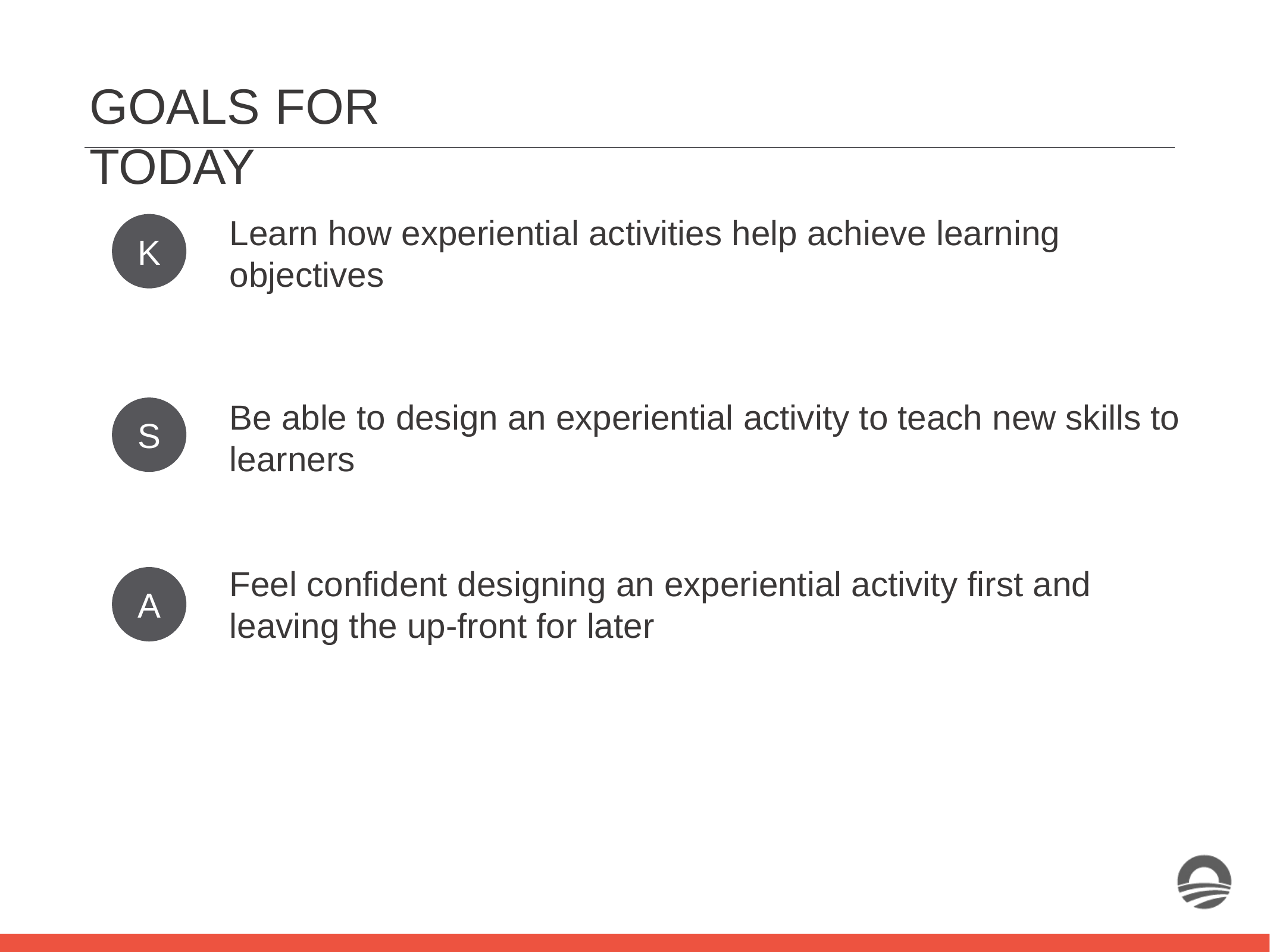

GOALS FOR TODAY
Learn how experiential activities help achieve learning objectives
K
Be able to design an experiential activity to teach new skills to learners
S
Feel confident designing an experiential activity first and leaving the up-front for later
A